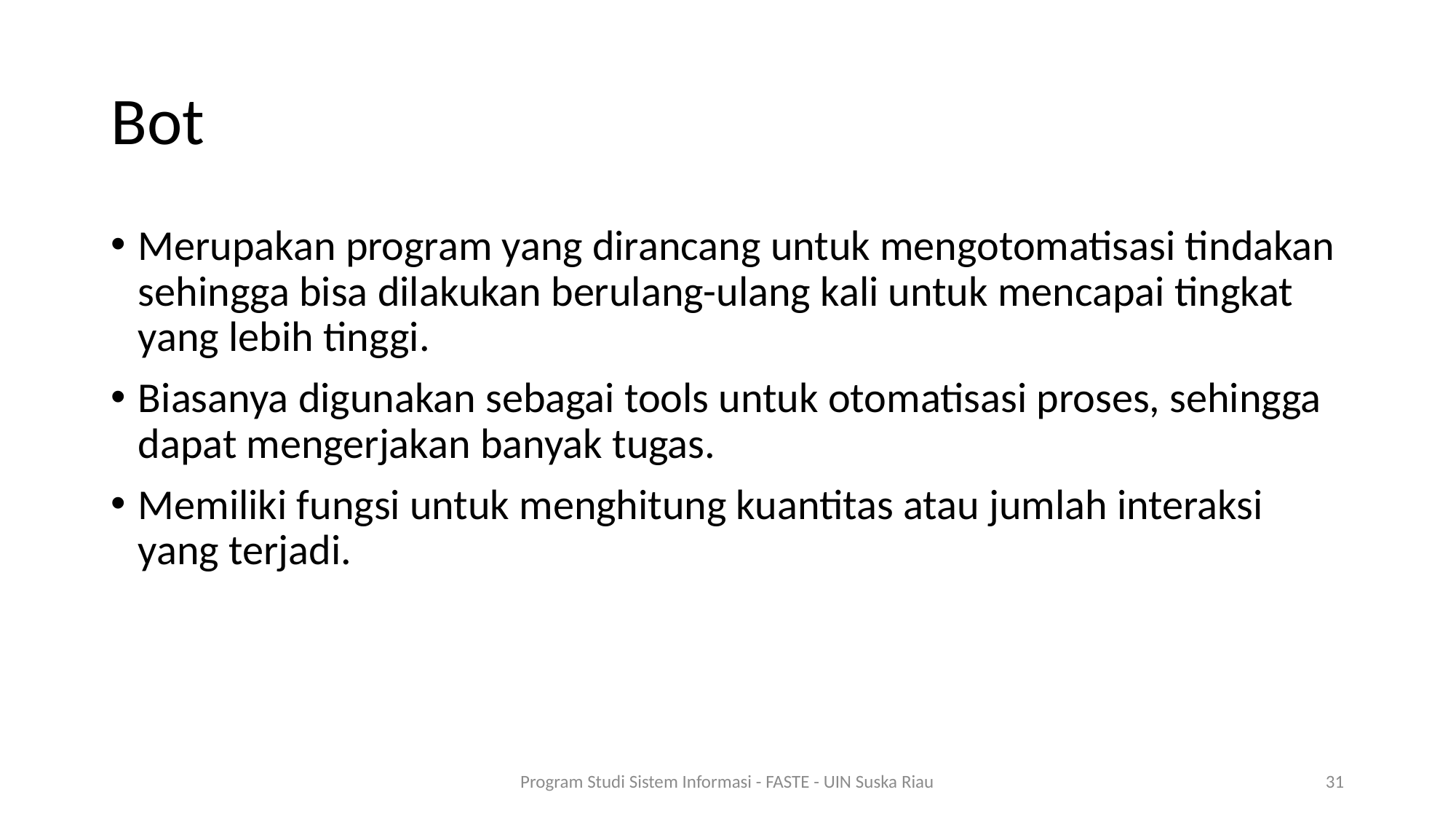

# Bot
Merupakan program yang dirancang untuk mengotomatisasi tindakan sehingga bisa dilakukan berulang-ulang kali untuk mencapai tingkat yang lebih tinggi.
Biasanya digunakan sebagai tools untuk otomatisasi proses, sehingga dapat mengerjakan banyak tugas.
Memiliki fungsi untuk menghitung kuantitas atau jumlah interaksi yang terjadi.
Program Studi Sistem Informasi - FASTE - UIN Suska Riau
31